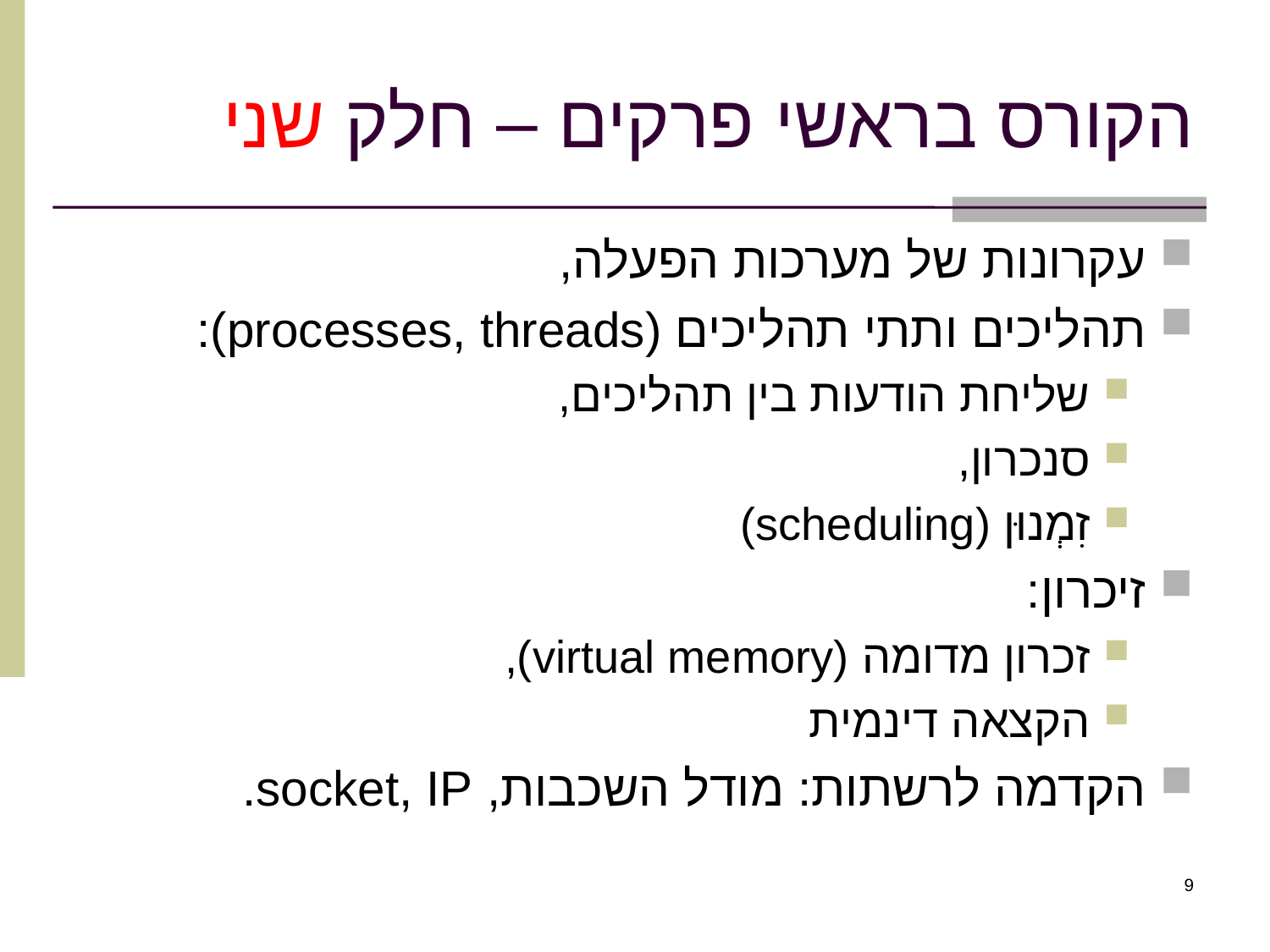

# הקורס בראשי פרקים – חלק שני
עקרונות של מערכות הפעלה,
תהליכים ותתי תהליכים (processes, threads):
שליחת הודעות בין תהליכים,
סנכרון,
זִמְנוּן (scheduling)
זיכרון:
זכרון מדומה (virtual memory),
הקצאה דינמית
הקדמה לרשתות: מודל השכבות, socket, IP.
9